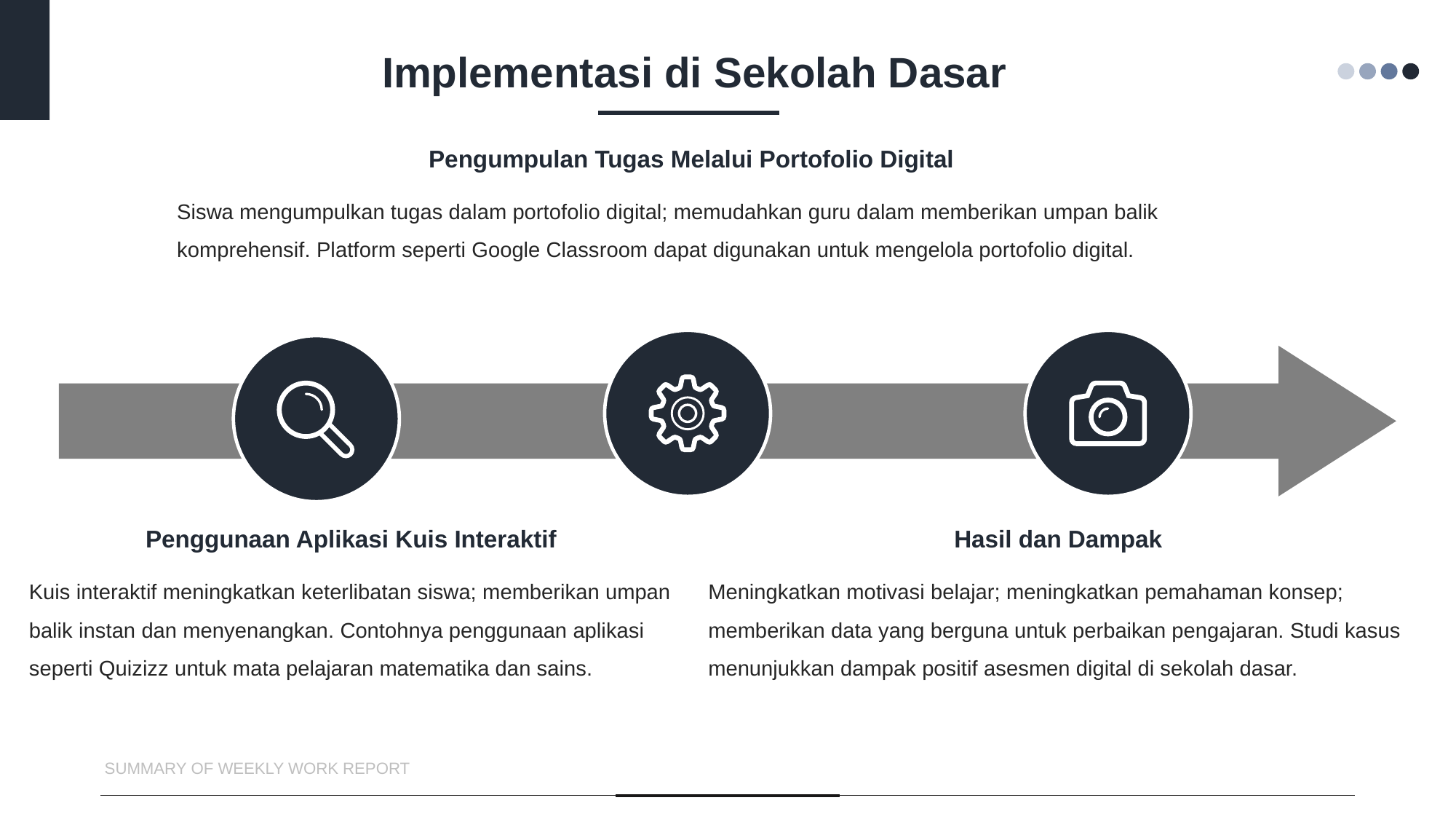

Implementasi di Sekolah Dasar

Pengumpulan Tugas Melalui Portofolio Digital
Siswa mengumpulkan tugas dalam portofolio digital; memudahkan guru dalam memberikan umpan balik komprehensif. Platform seperti Google Classroom dapat digunakan untuk mengelola portofolio digital.

Penggunaan Aplikasi Kuis Interaktif
Hasil dan Dampak
Kuis interaktif meningkatkan keterlibatan siswa; memberikan umpan balik instan dan menyenangkan. Contohnya penggunaan aplikasi seperti Quizizz untuk mata pelajaran matematika dan sains.
Meningkatkan motivasi belajar; meningkatkan pemahaman konsep; memberikan data yang berguna untuk perbaikan pengajaran. Studi kasus menunjukkan dampak positif asesmen digital di sekolah dasar.
SUMMARY OF WEEKLY WORK REPORT